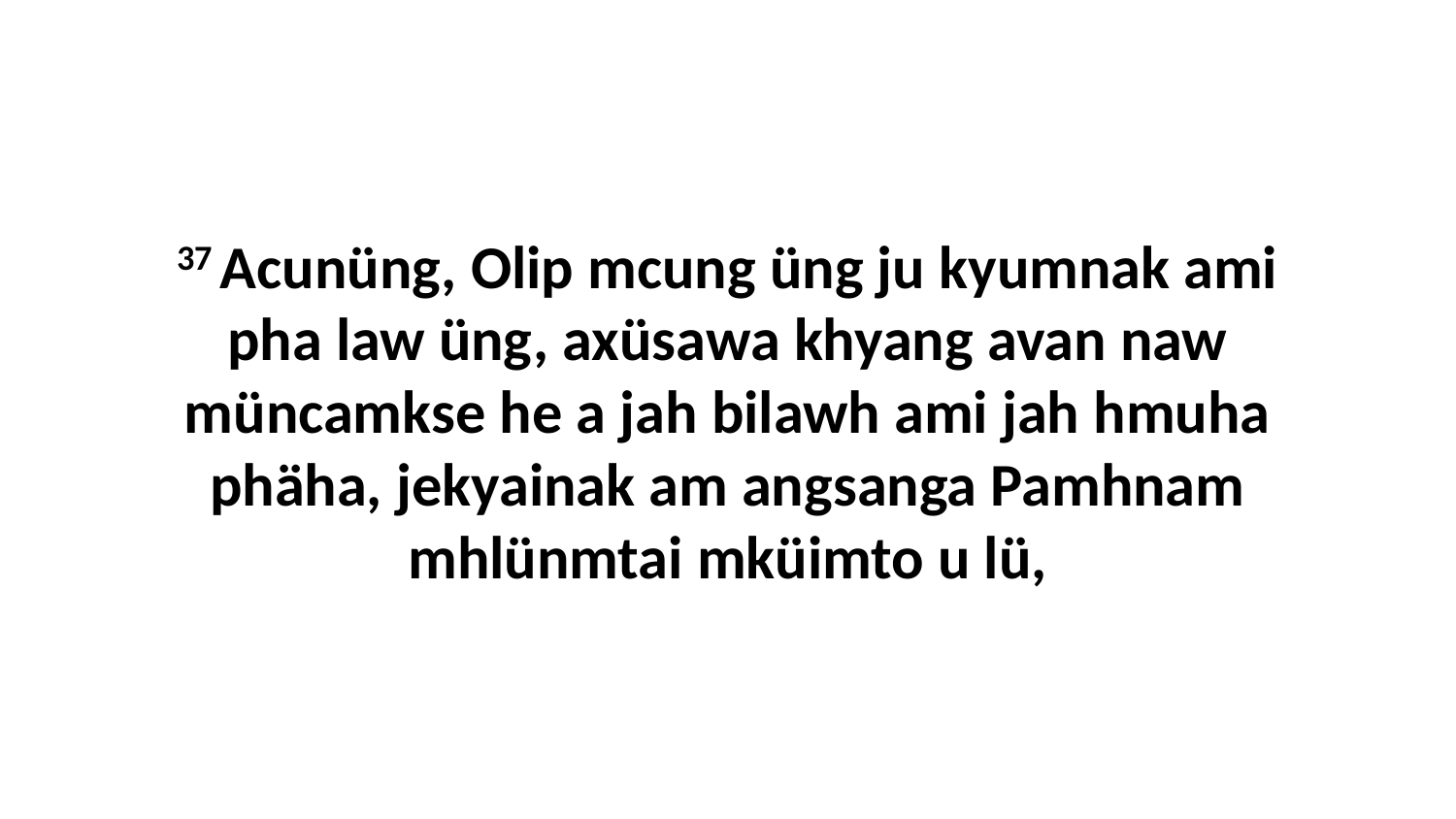

37 Acunüng, Olip mcung üng ju kyumnak ami pha law üng, axüsawa khyang avan naw müncamkse he a jah bilawh ami jah hmuha phäha, jekyainak am angsanga Pamhnam mhlünmtai mküimto u lü,